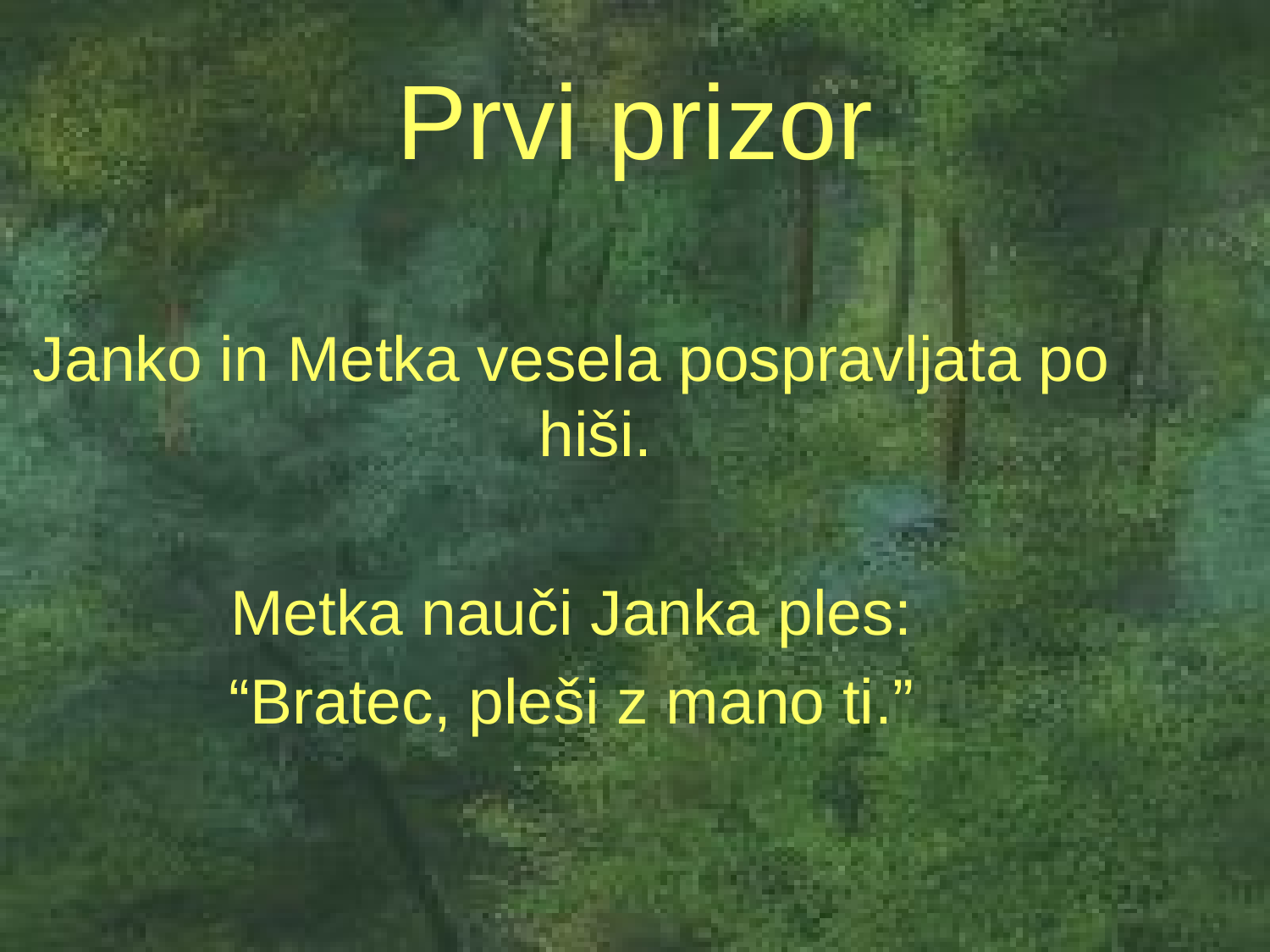

# Prvi prizor

Janko in Metka vesela pospravljata po hiši.

Metka nauči Janka ples:
“Bratec, pleši z mano ti.”